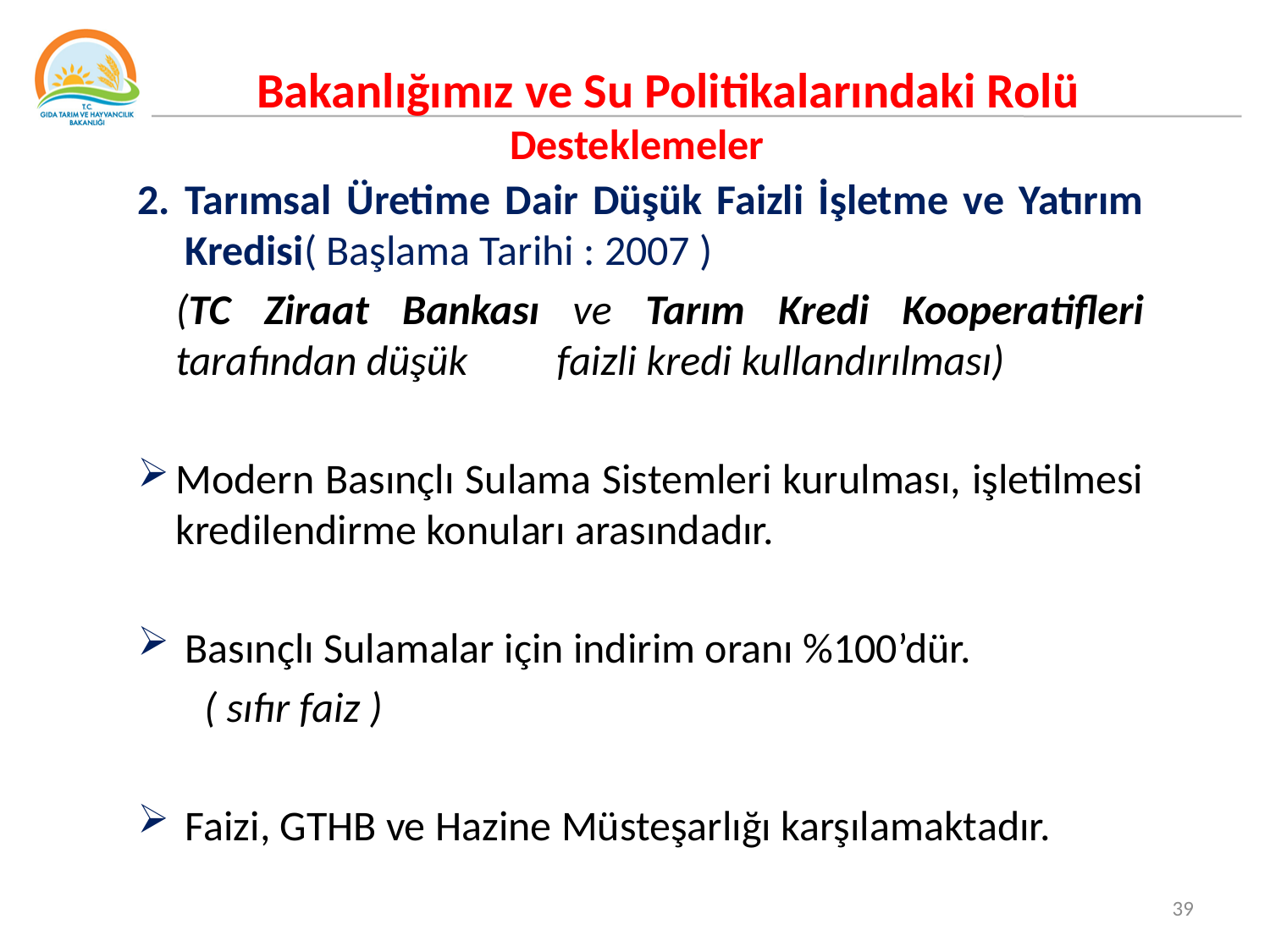

Bakanlığımız ve Su Politikalarındaki Rolü
Desteklemeler
2. Tarımsal Üretime Dair Düşük Faizli İşletme ve Yatırım Kredisi( Başlama Tarihi : 2007 )
	(TC Ziraat Bankası ve Tarım Kredi Kooperatifleri tarafından düşük	faizli kredi kullandırılması)

Modern Basınçlı Sulama Sistemleri kurulması, işletilmesi kredilendirme konuları arasındadır.

 Basınçlı Sulamalar için indirim oranı %100’dür.
       ( sıfır faiz )

 Faizi, GTHB ve Hazine Müsteşarlığı karşılamaktadır.
39